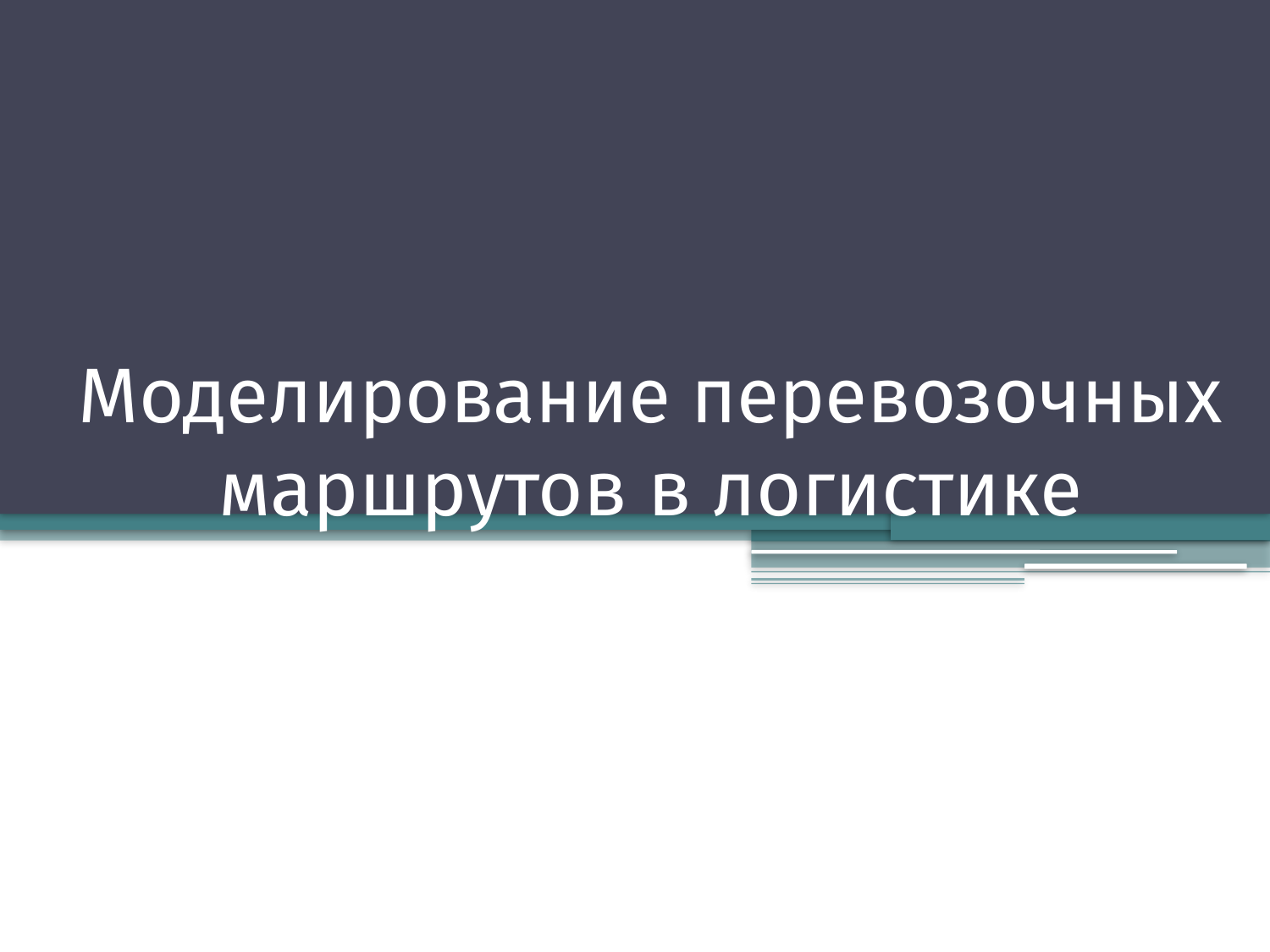

# Моделирование перевозочных маршрутов в логистике

70